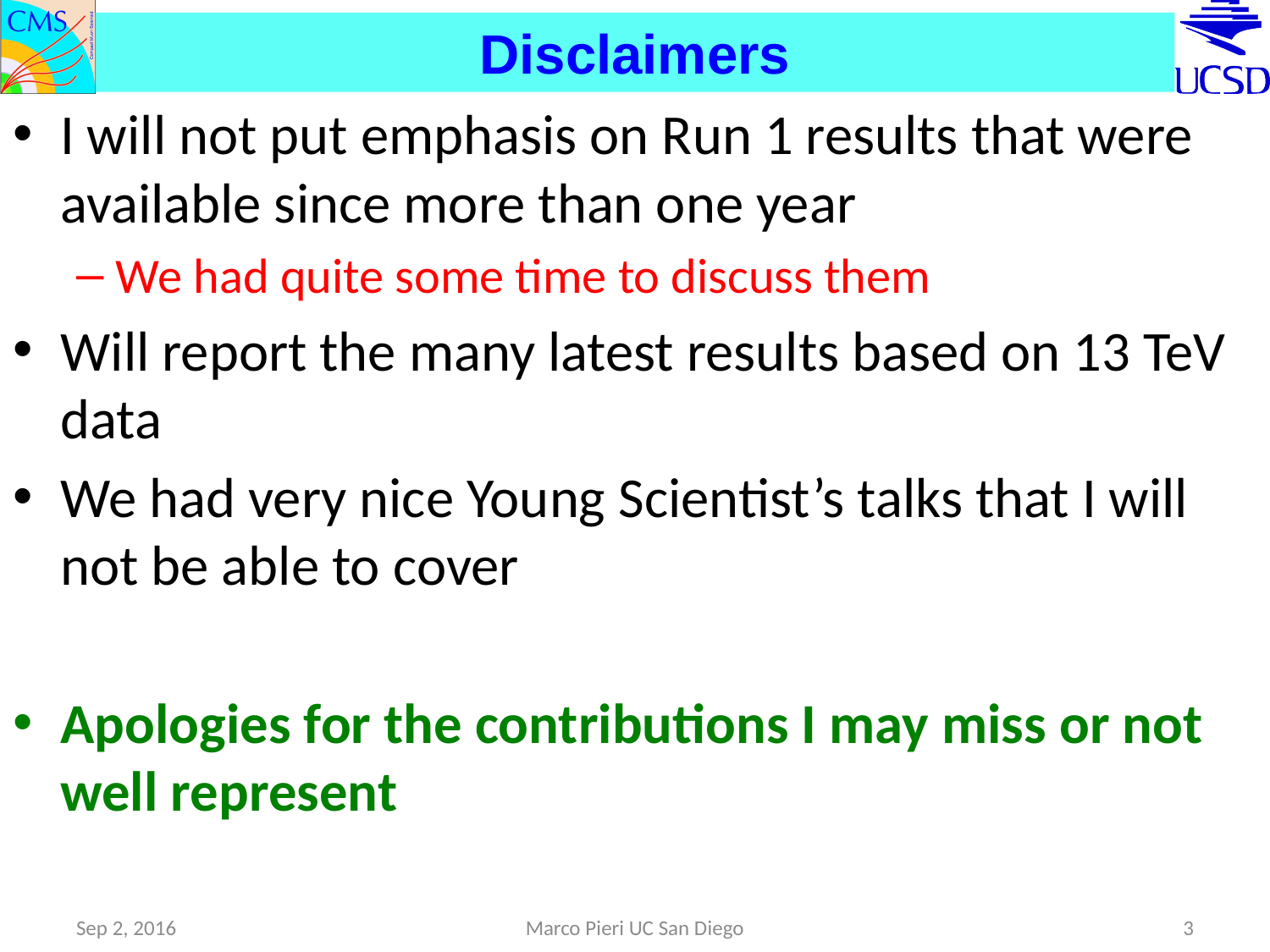

# Disclaimers
I will not put emphasis on Run 1 results that were available since more than one year
We had quite some time to discuss them
Will report the many latest results based on 13 TeV data
We had very nice Young Scientist’s talks that I will not be able to cover

Apologies for the contributions I may miss or not well represent

Sep 2, 2016
Marco Pieri UC San Diego
3